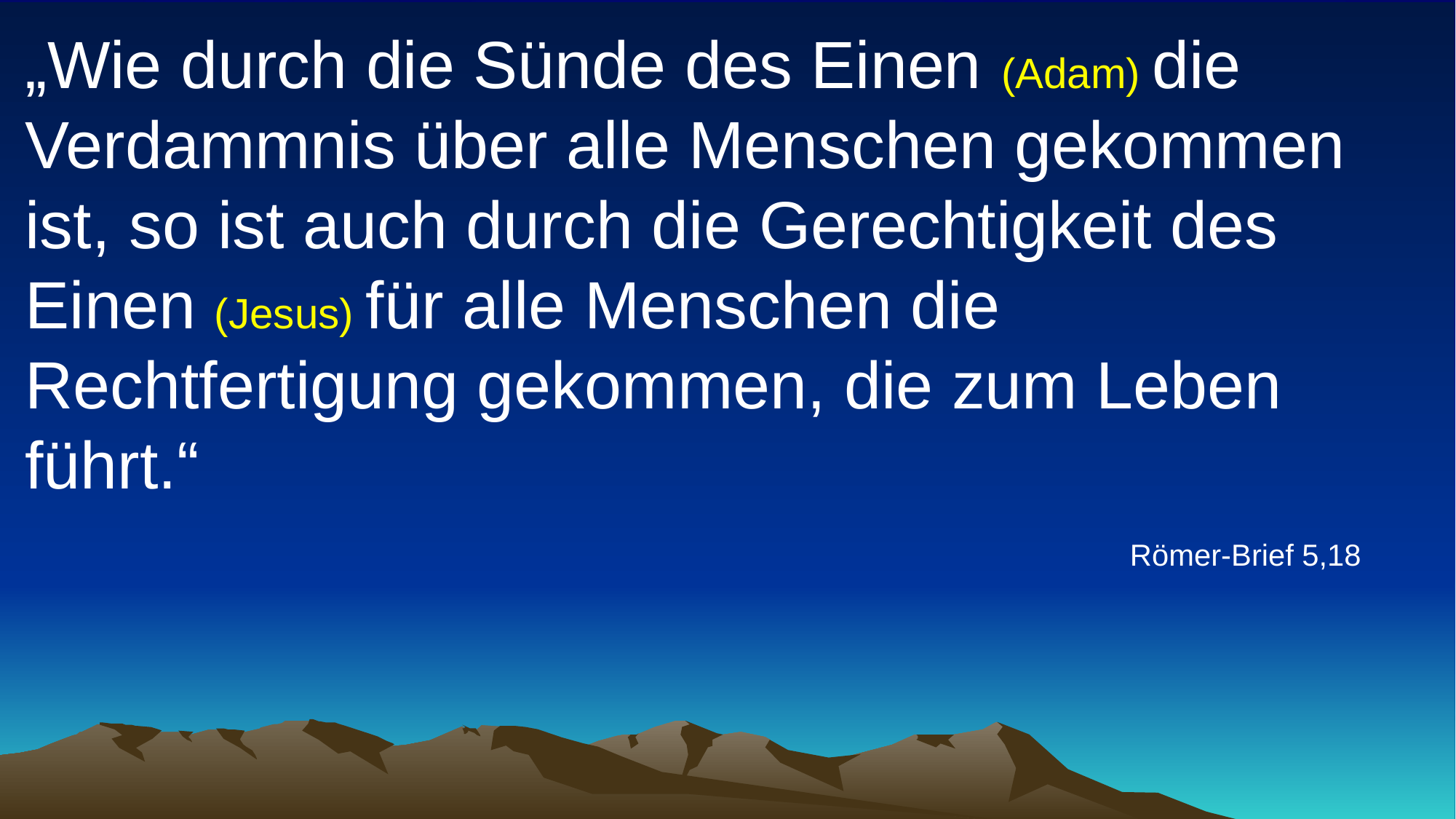

# „Wie durch die Sünde des Einen (Adam) die Verdammnis über alle Menschen gekommen ist, so ist auch durch die Gerechtigkeit des Einen (Jesus) für alle Menschen die Rechtfertigung gekommen, die zum Leben führt.“
Römer-Brief 5,18